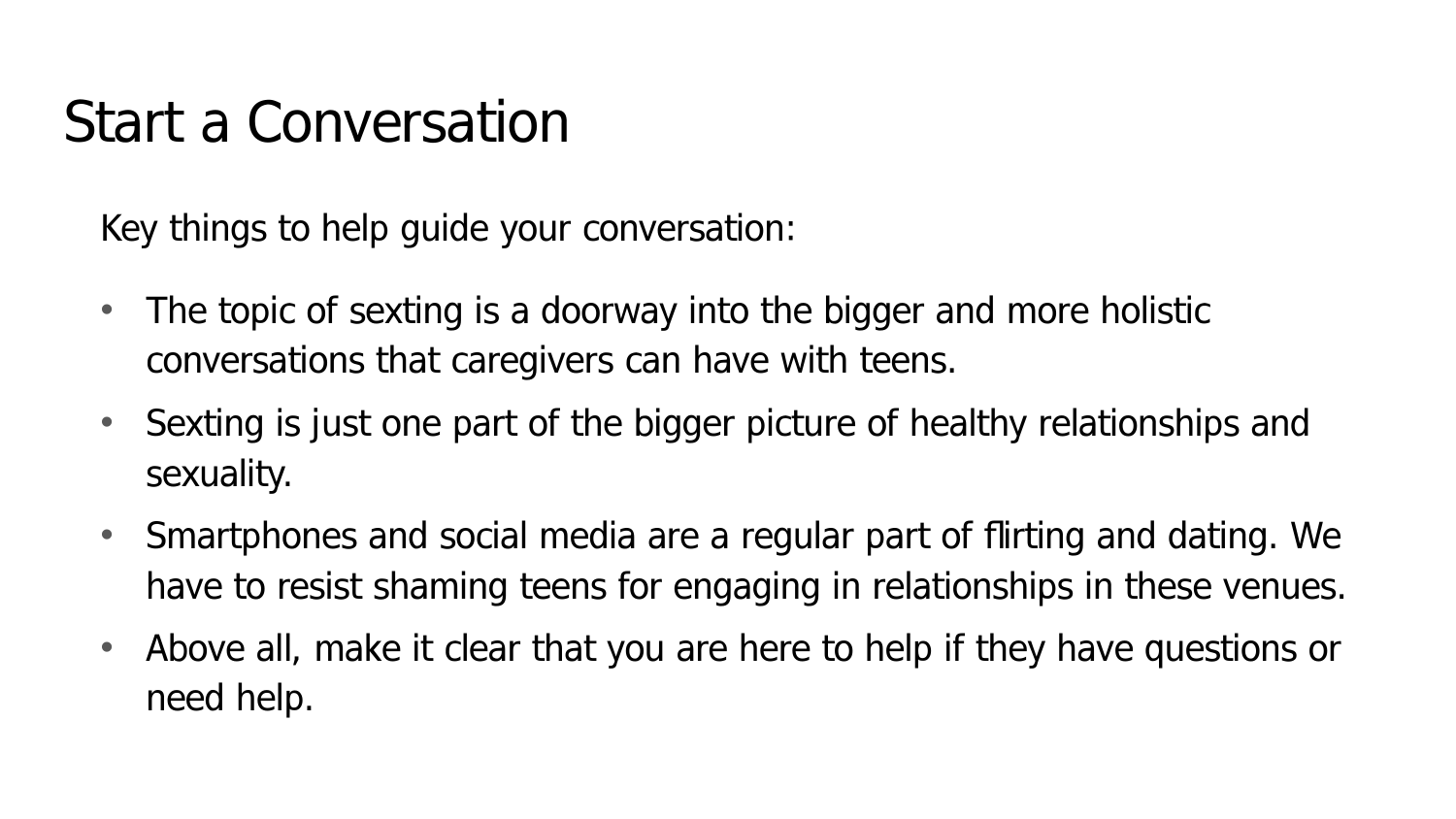

# Start a Conversation
Key things to help guide your conversation:
The topic of sexting is a doorway into the bigger and more holistic conversations that caregivers can have with teens.
Sexting is just one part of the bigger picture of healthy relationships and sexuality.
Smartphones and social media are a regular part of flirting and dating. We have to resist shaming teens for engaging in relationships in these venues.
Above all, make it clear that you are here to help if they have questions or need help.